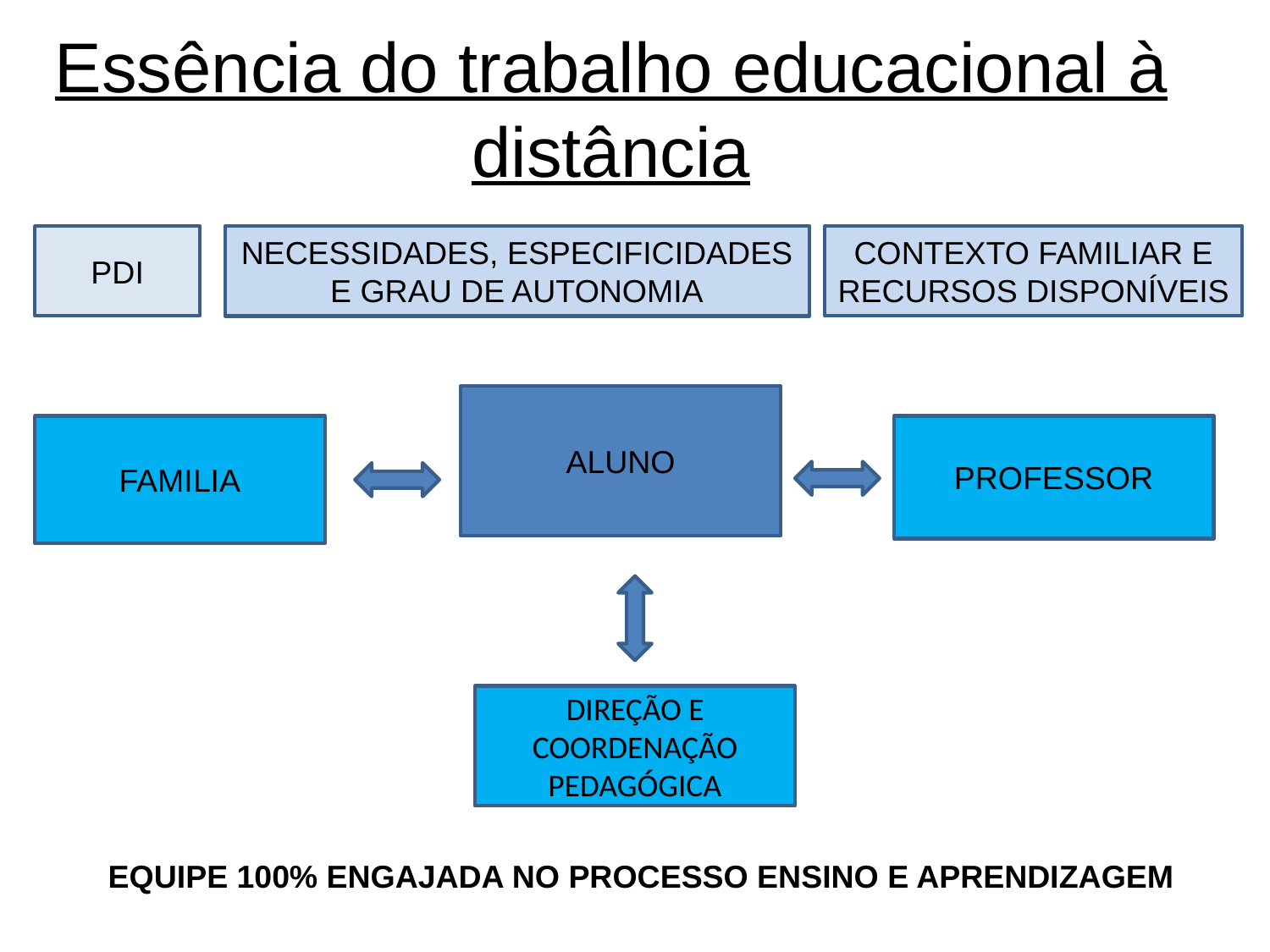

Essência do trabalho educacional à distância
NECESSIDADES, ESPECIFICIDADES E GRAU DE AUTONOMIA
PDI
CONTEXTO FAMILIAR E RECURSOS DISPONÍVEIS
ALUNO
FAMILIA
PROFESSOR

DIREÇÃO E COORDENAÇÃO PEDAGÓGICA
EQUIPE 100% ENGAJADA NO PROCESSO ENSINO E APRENDIZAGEM